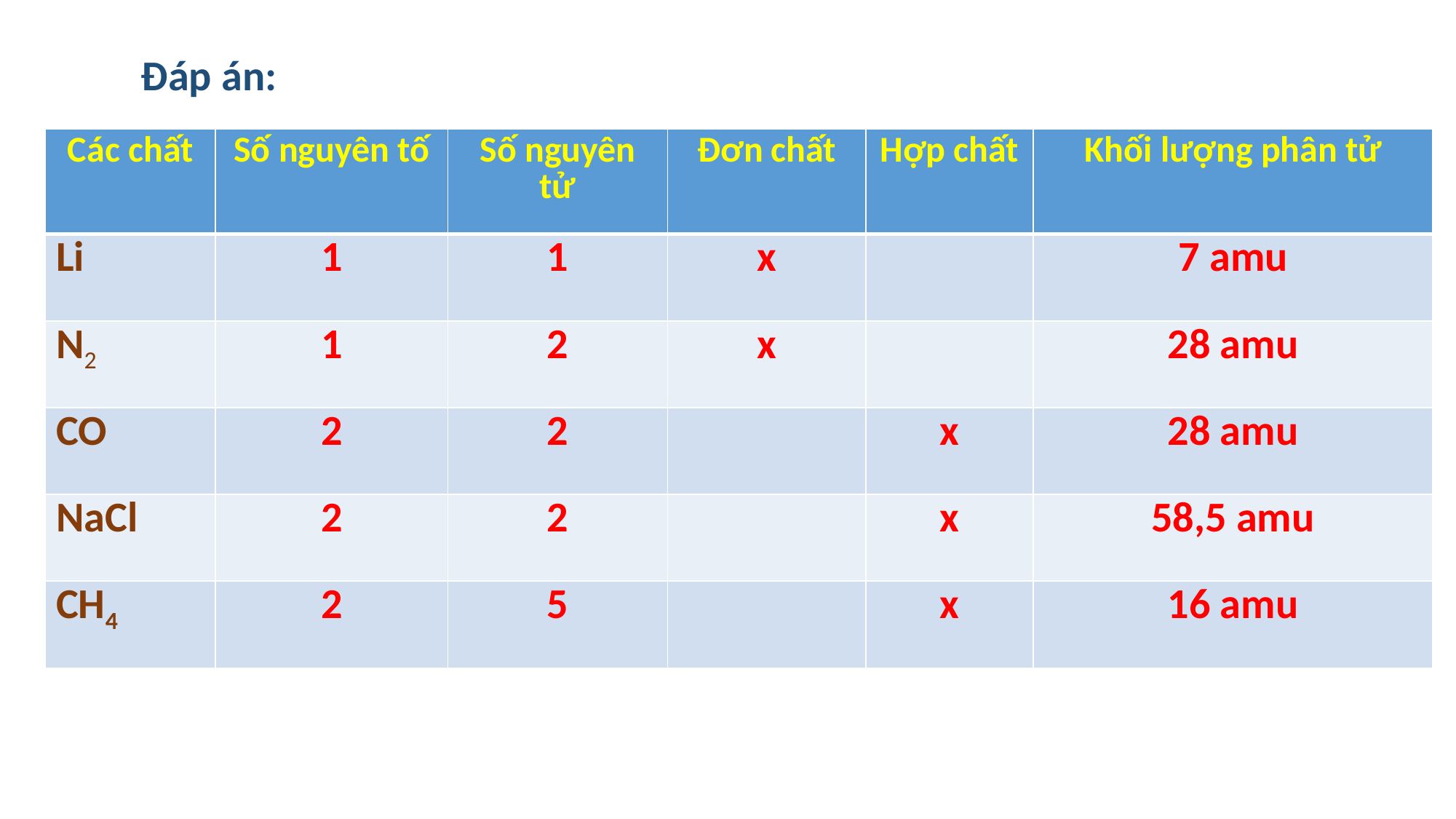

Đáp án:
| Các chất | Số nguyên tố | Số nguyên tử | Đơn chất | Hợp chất | Khối lượng phân tử |
| --- | --- | --- | --- | --- | --- |
| Li | 1 | 1 | x |  | 7 amu |
| N2 | 1 | 2 | x |  | 28 amu |
| CO | 2 | 2 |  | x | 28 amu |
| NaCl | 2 | 2 |  | x | 58,5 amu |
| CH4 | 2 | 5 |  | x | 16 amu |